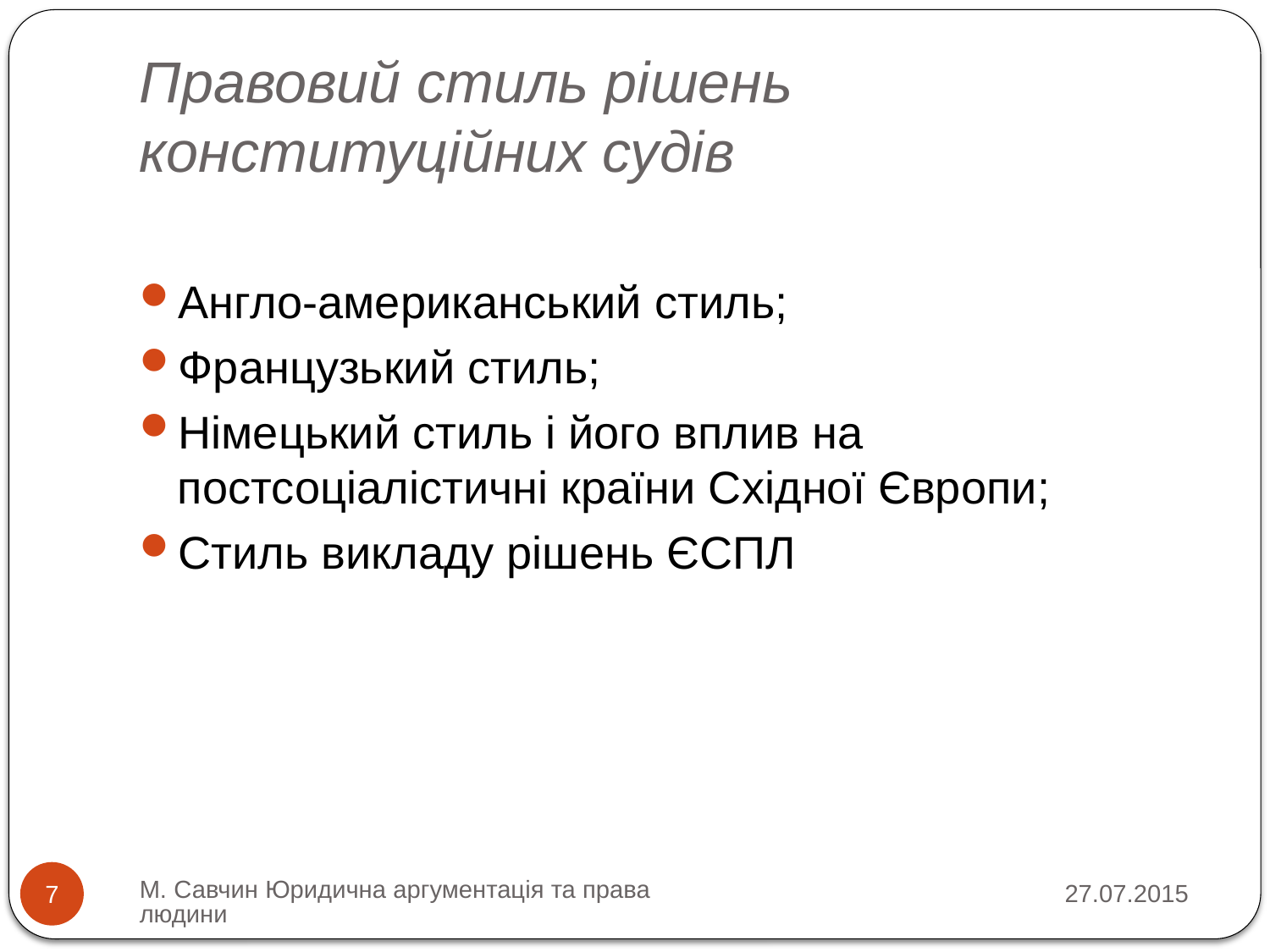

# Правовий стиль рішень конституційних судів

Англо-американський стиль;
Французький стиль;
Німецький стиль і його вплив на постсоціалістичні країни Східної Європи;
Стиль викладу рішень ЄСПЛ

М. Савчин Юридична аргументація та права людини
27.07.2015
7